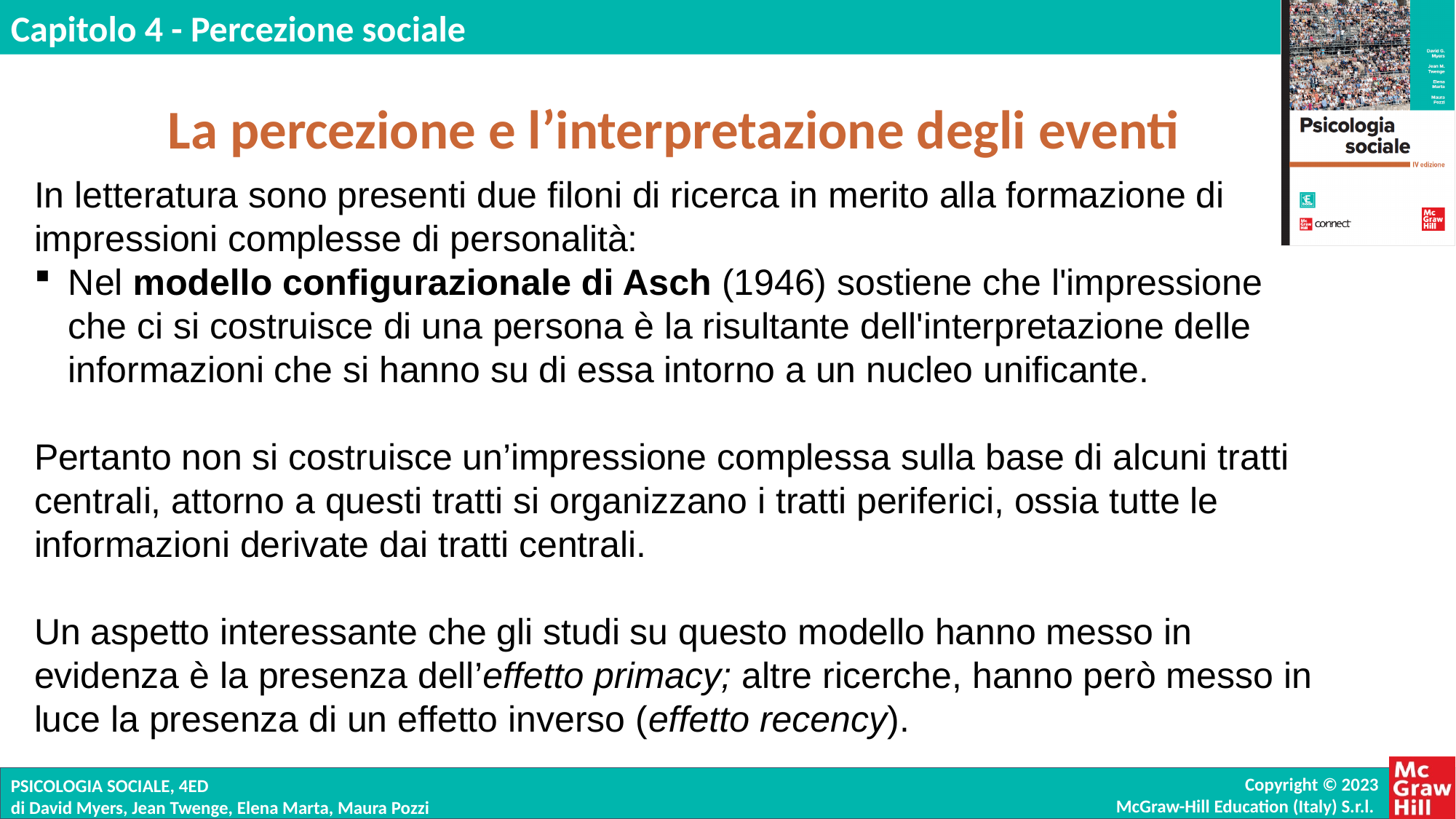

La percezione e l’interpretazione degli eventi
In letteratura sono presenti due filoni di ricerca in merito alla formazione di impressioni complesse di personalità:
Nel modello configurazionale di Asch (1946) sostiene che l'impressione che ci si costruisce di una persona è la risultante dell'interpretazione delle informazioni che si hanno su di essa intorno a un nucleo unificante.

Pertanto non si costruisce un’impressione complessa sulla base di alcuni tratti centrali, attorno a questi tratti si organizzano i tratti periferici, ossia tutte le informazioni derivate dai tratti centrali.
Un aspetto interessante che gli studi su questo modello hanno messo in evidenza è la presenza dell’effetto primacy; altre ricerche, hanno però messo in luce la presenza di un effetto inverso (effetto recency).